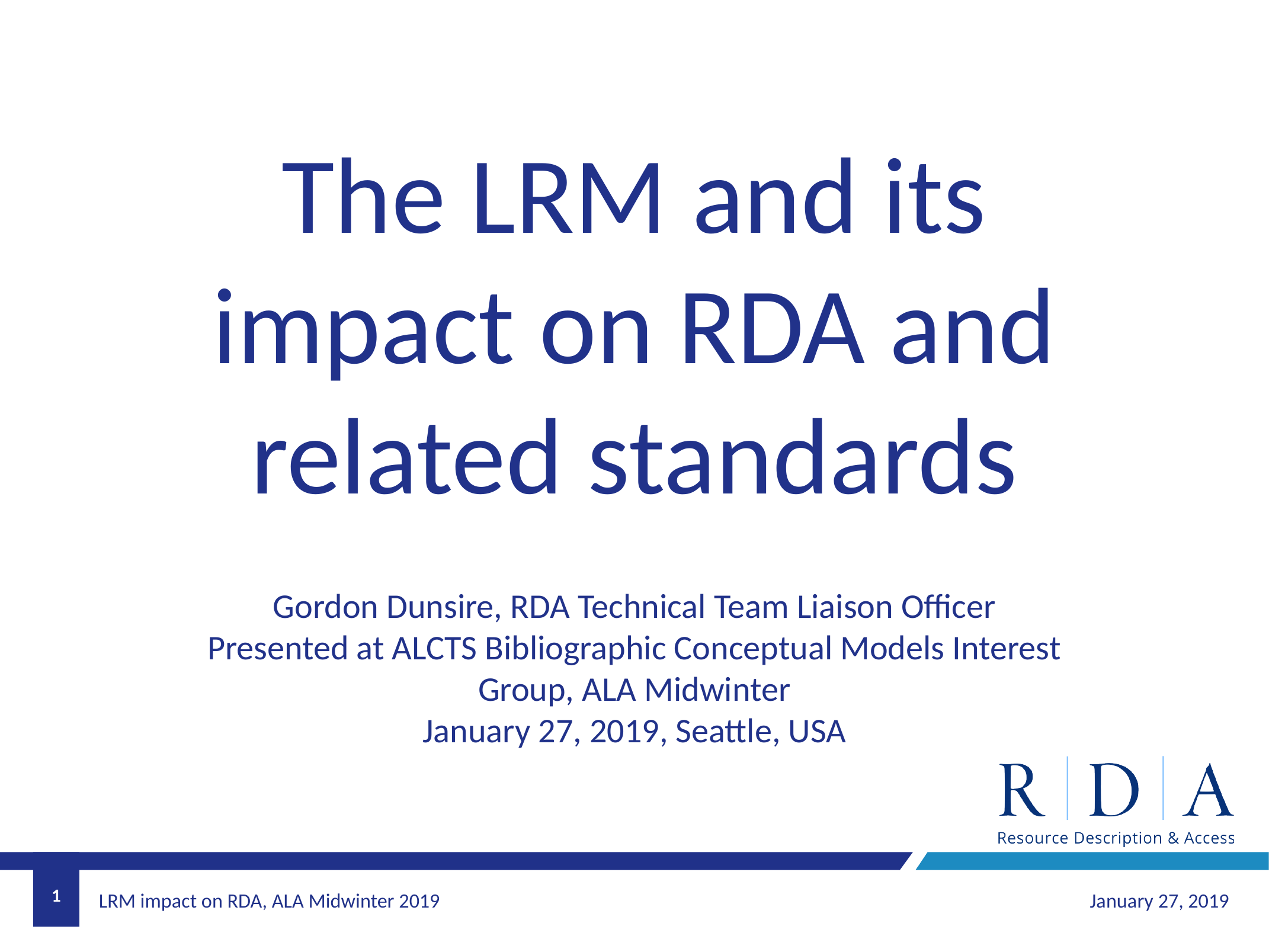

The LRM and its impact on RDA and related standards
Gordon Dunsire, RDA Technical Team Liaison Officer
Presented at ALCTS Bibliographic Conceptual Models Interest Group, ALA Midwinter
January 27, 2019, Seattle, USA
1
January 27, 2019